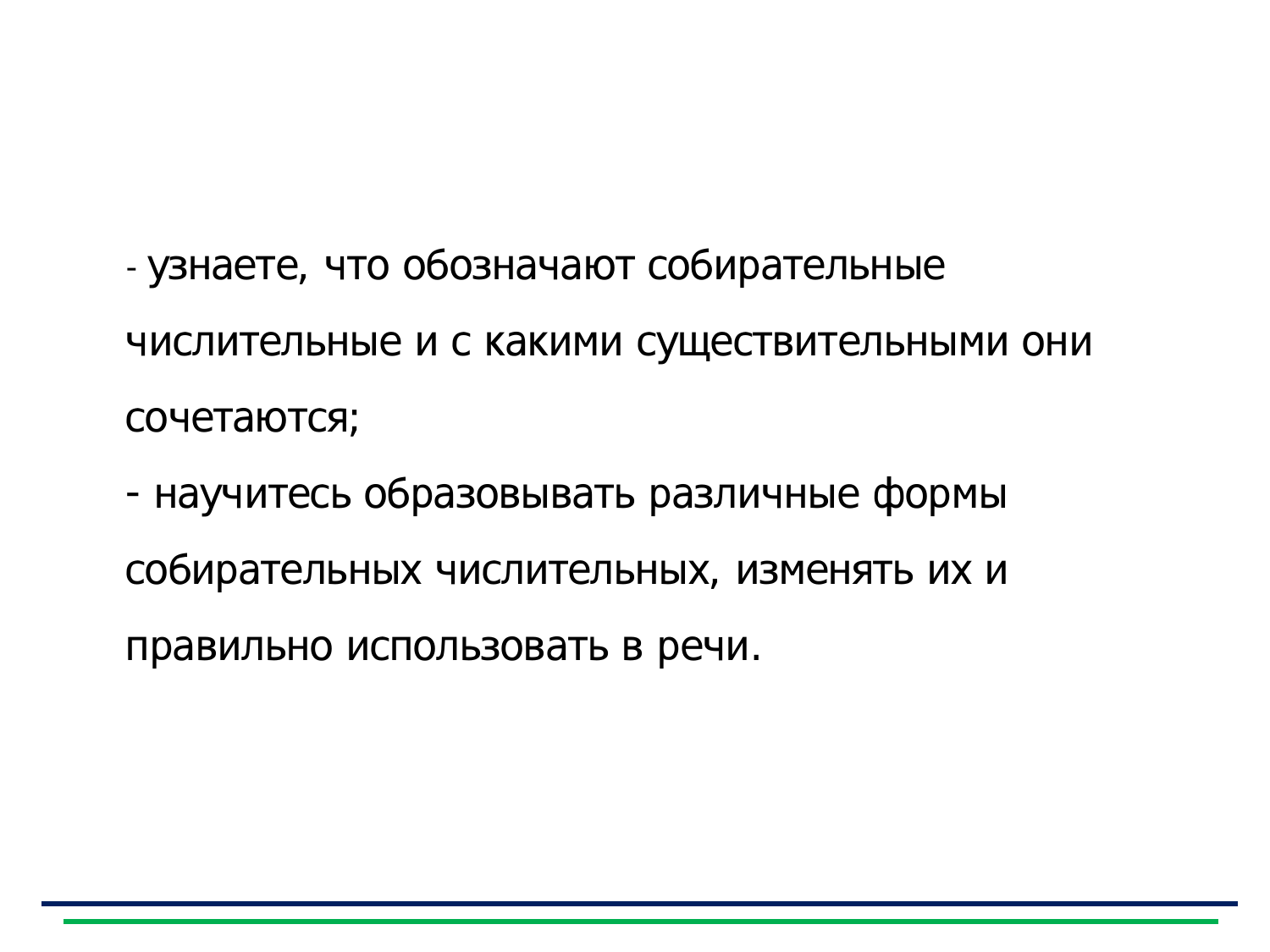

- узнаете, что обозначают собирательные числительные и с какими существительными они сочетаются;
- научитесь образовывать различные формы собирательных числительных, изменять их и правильно использовать в речи.